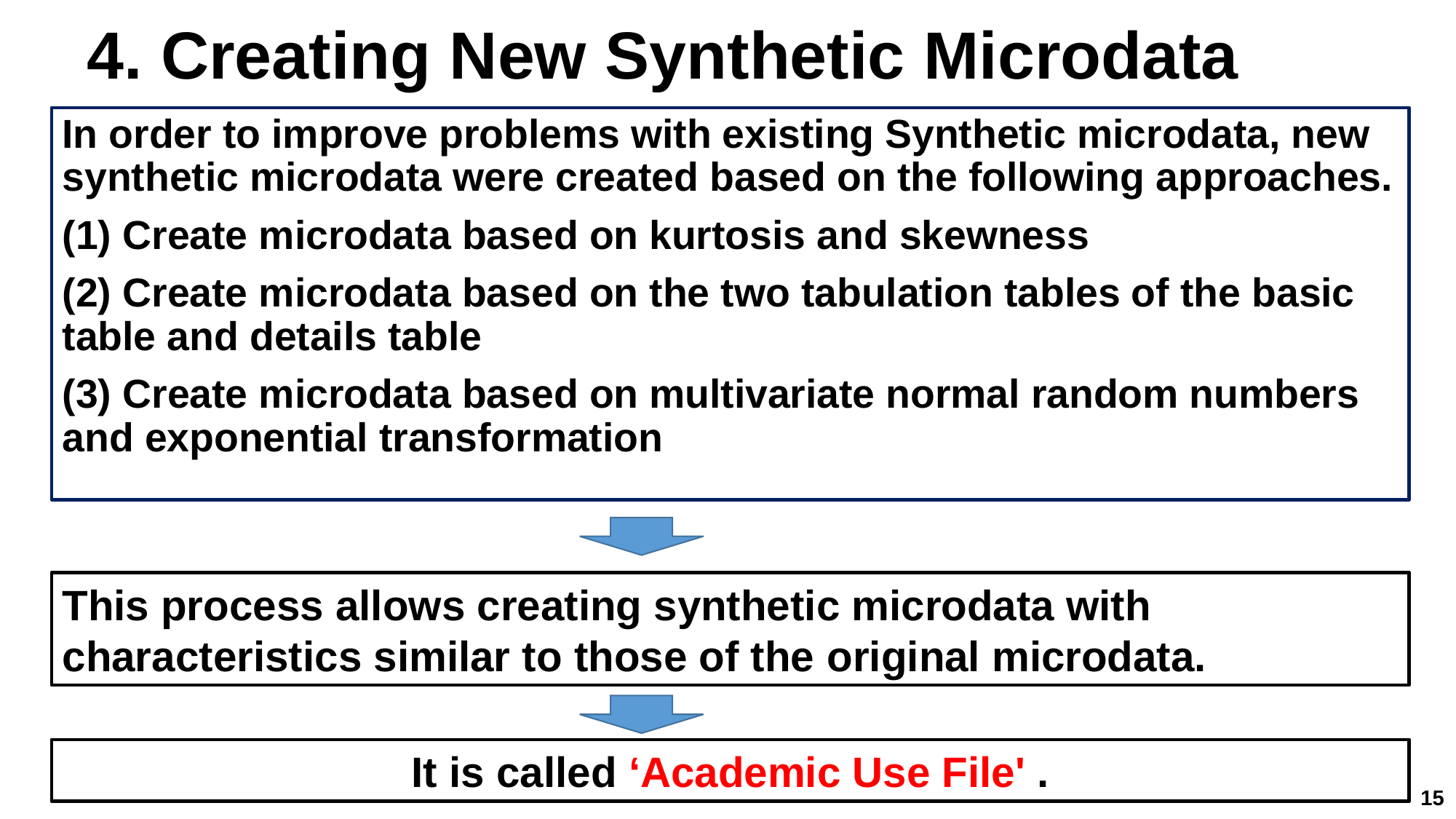

# 4. Creating New Synthetic Microdata
In order to improve problems with existing Synthetic microdata, new synthetic microdata were created based on the following approaches.
(1) Create microdata based on kurtosis and skewness
(2) Create microdata based on the two tabulation tables of the basic table and details table
(3) Create microdata based on multivariate normal random numbers and exponential transformation

This process allows creating synthetic microdata with characteristics similar to those of the original microdata.

It is called ‘Academic Use File' .
15